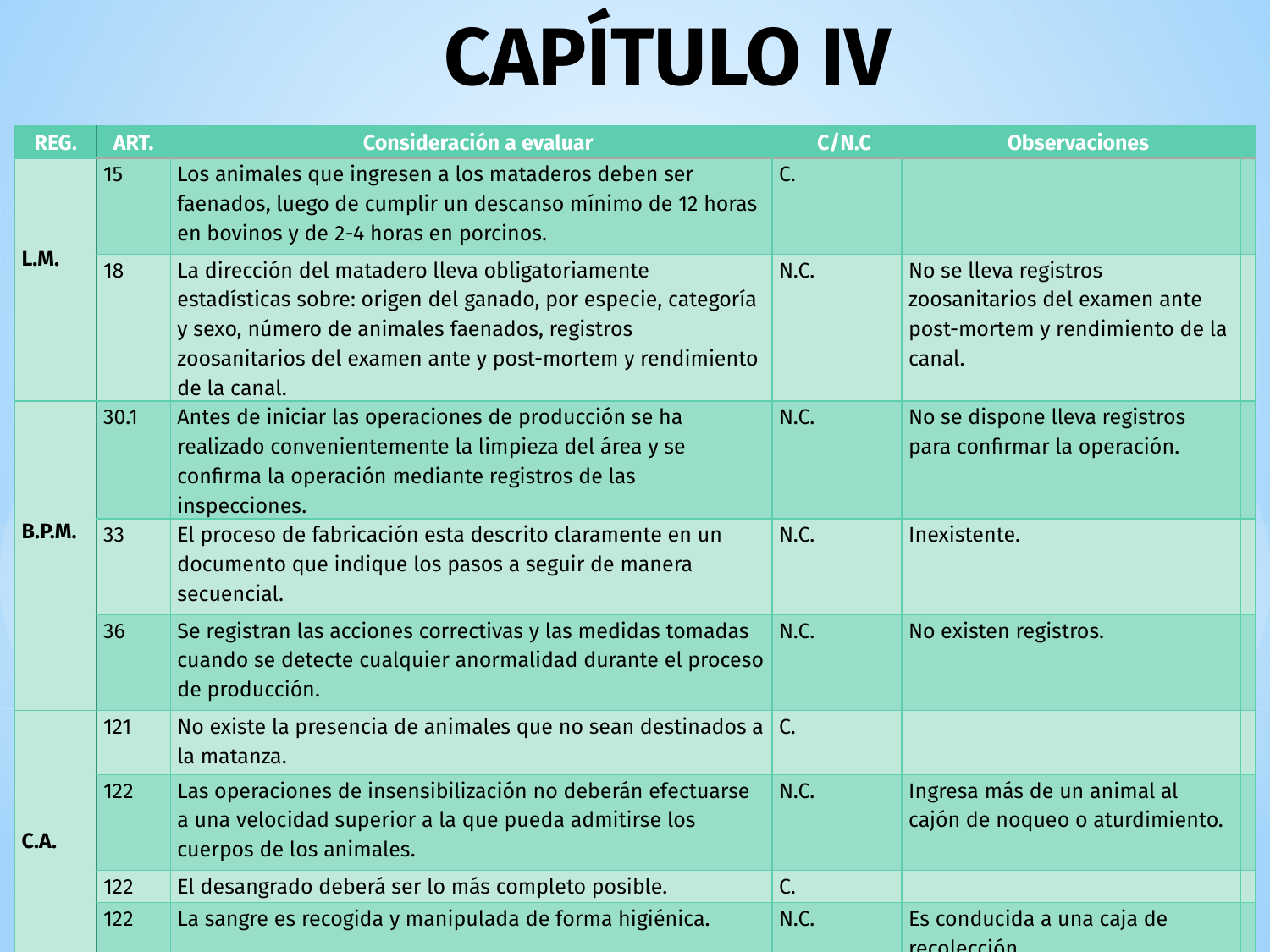

# CAPÍTULO IV
| REG. | ART. | Consideración a evaluar |  | C/N.C | Observaciones |  |
| --- | --- | --- | --- | --- | --- | --- |
| L.M. | 15 | Los animales que ingresen a los mataderos deben ser faenados, luego de cumplir un descanso mínimo de 12 horas en bovinos y de 2-4 horas en porcinos. | C. |  |  |  |
|  | 18 | La dirección del matadero lleva obligatoriamente estadísticas sobre: origen del ganado, por especie, categoría y sexo, número de animales faenados, registros zoosanitarios del examen ante y post-mortem y rendimiento de la canal. | N.C. |  | No se lleva registros zoosanitarios del examen ante post-mortem y rendimiento de la canal. |  |
| B.P.M. | 30.1 | Antes de iniciar las operaciones de producción se ha realizado convenientemente la limpieza del área y se confirma la operación mediante registros de las inspecciones. | N.C. |  | No se dispone lleva registros para confirmar la operación. |  |
|  | 33 | El proceso de fabricación esta descrito claramente en un documento que indique los pasos a seguir de manera secuencial. | N.C. |  | Inexistente. |  |
|  | 36 | Se registran las acciones correctivas y las medidas tomadas cuando se detecte cualquier anormalidad durante el proceso de producción. | N.C. |  | No existen registros. |  |
| C.A. | 121 | No existe la presencia de animales que no sean destinados a la matanza. | C. |  |  |  |
|  | 122 | Las operaciones de insensibilización no deberán efectuarse a una velocidad superior a la que pueda admitirse los cuerpos de los animales. | N.C. |  | Ingresa más de un animal al cajón de noqueo o aturdimiento. |  |
|  | 122 | El desangrado deberá ser lo más completo posible. | C. |  |  |  |
|  | 122 | La sangre es recogida y manipulada de forma higiénica. | N.C. |  | Es conducida a una caja de recolección. |  |